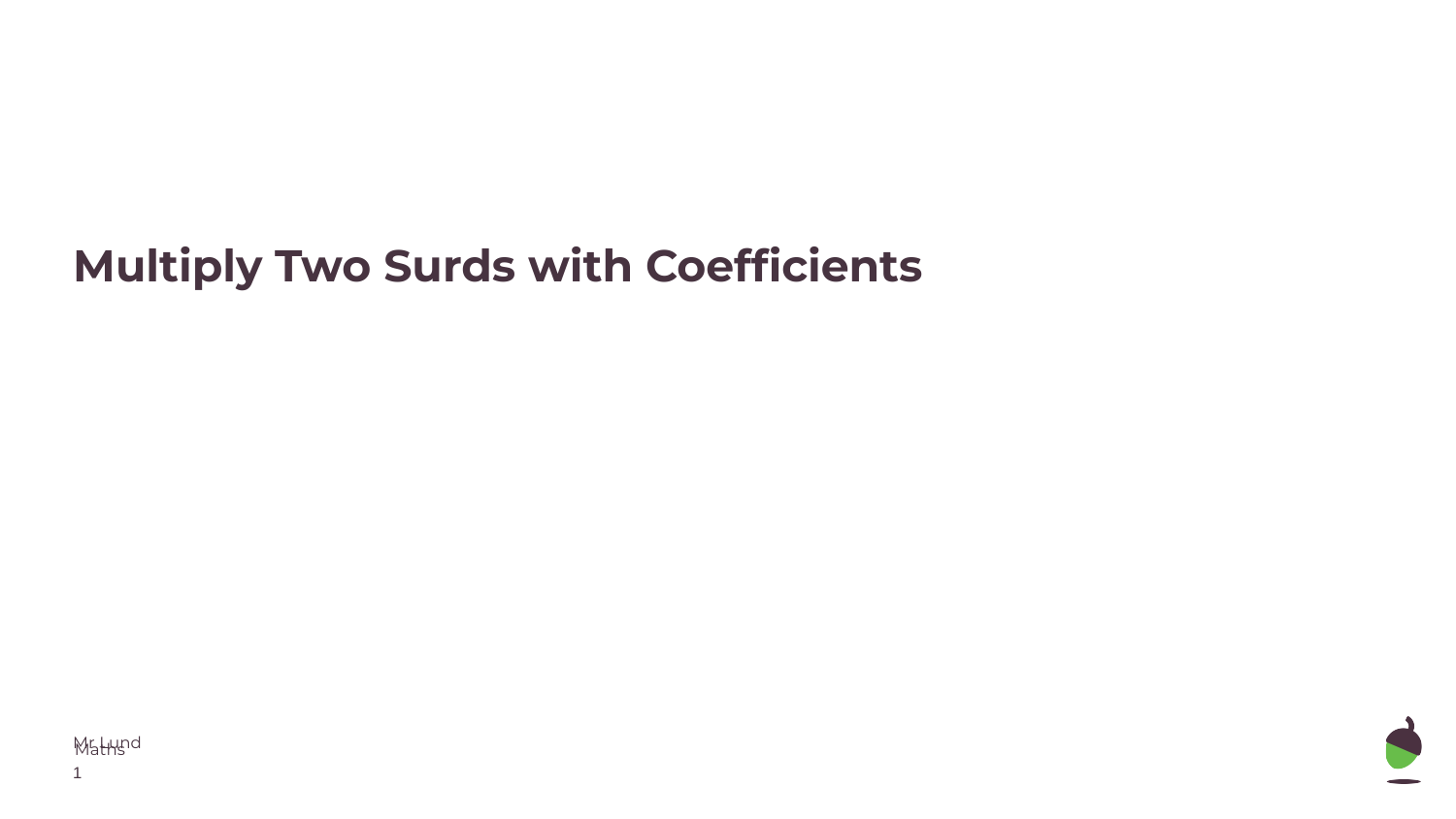

Multiply Two Surds with Coefficients
Mr Lund
Maths

1